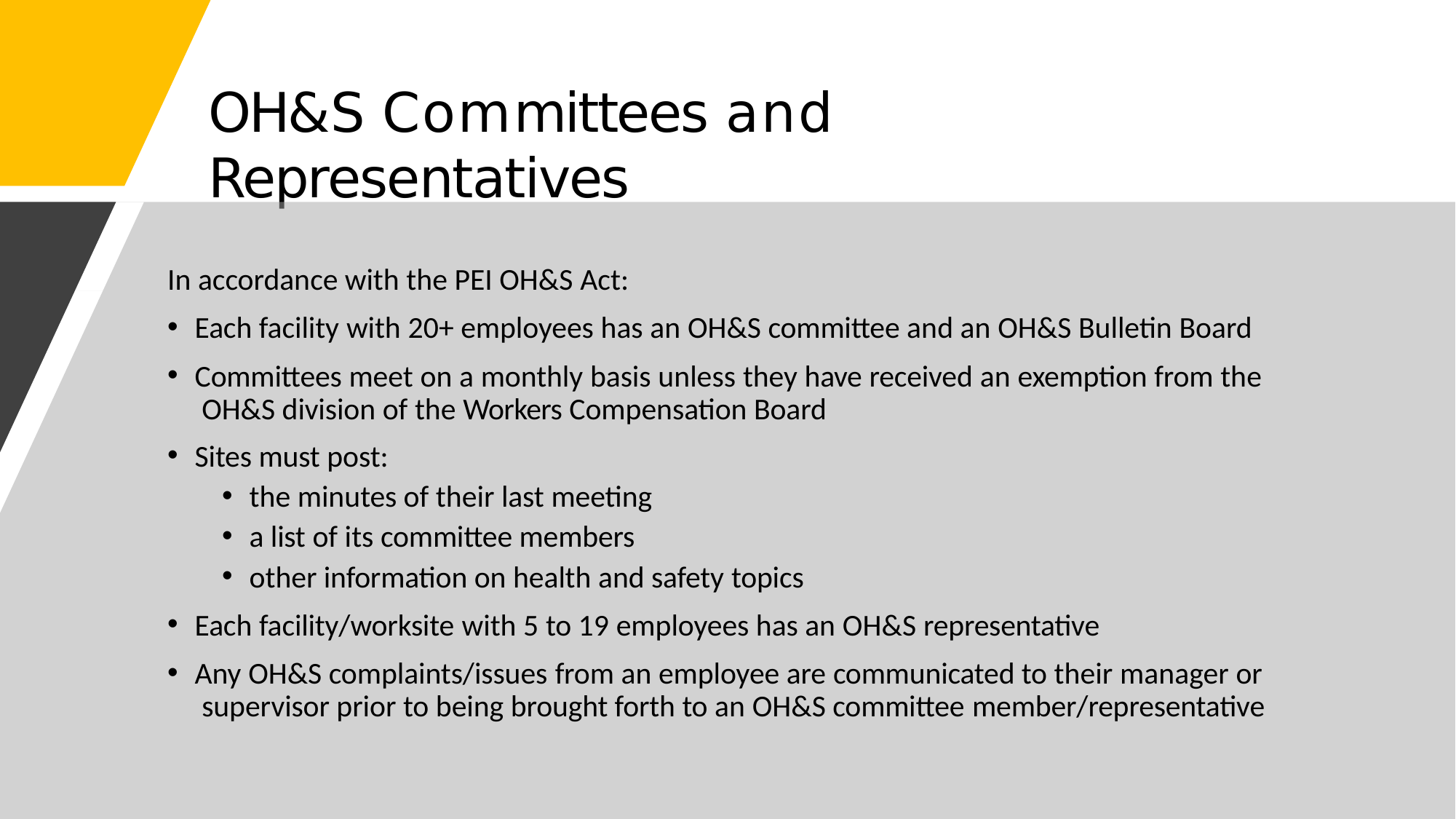

# OH&S Committees and Representatives

In accordance with the PEI OH&S Act:
Each facility with 20+ employees has an OH&S committee and an OH&S Bulletin Board
Committees meet on a monthly basis unless they have received an exemption from the  OH&S division of the Workers Compensation Board
Sites must post:
the minutes of their last meeting
a list of its committee members
other information on health and safety topics
Each facility/worksite with 5 to 19 employees has an OH&S representative
Any OH&S complaints/issues from an employee are communicated to their manager or  supervisor prior to being brought forth to an OH&S committee member/representative